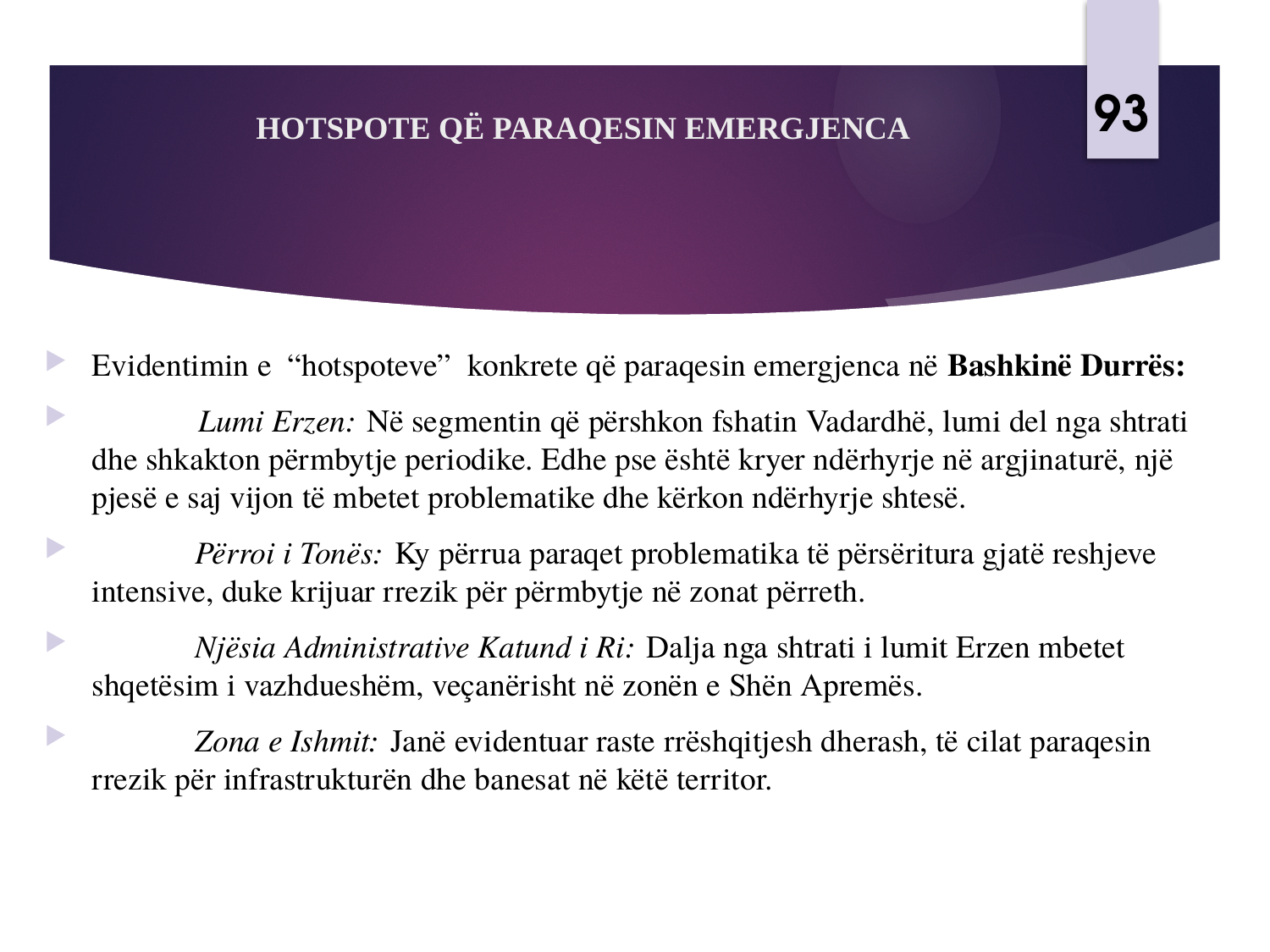

93
# HOTSPOTE QË PARAQESIN EMERGJENCA
Evidentimin e  “hotspoteve”  konkrete që paraqesin emergjenca në Bashkinë Durrës:
           Lumi Erzen: Në segmentin që përshkon fshatin Vadardhë, lumi del nga shtrati dhe shkakton përmbytje periodike. Edhe pse është kryer ndërhyrje në argjinaturë, një pjesë e saj vijon të mbetet problematike dhe kërkon ndërhyrje shtesë.
          Përroi i Tonës: Ky përrua paraqet problematika të përsëritura gjatë reshjeve intensive, duke krijuar rrezik për përmbytje në zonat përreth.
          Njësia Administrative Katund i Ri: Dalja nga shtrati i lumit Erzen mbetet shqetësim i vazhdueshëm, veçanërisht në zonën e Shën Apremës.
          Zona e Ishmit: Janë evidentuar raste rrëshqitjesh dherash, të cilat paraqesin rrezik për infrastrukturën dhe banesat në këtë territor.